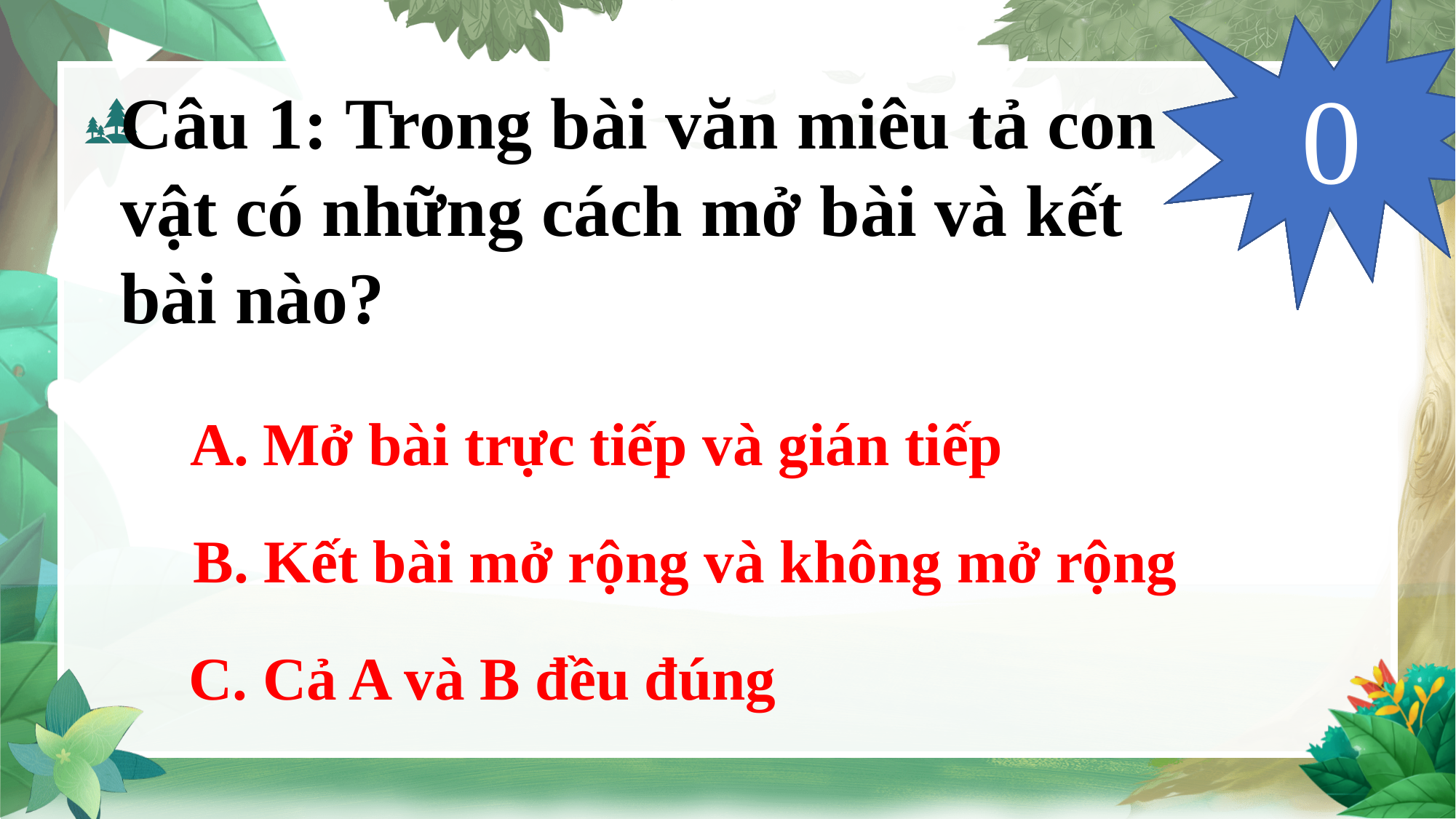

10
9
8
7
6
5
4
3
2
1
0
Câu 1: Trong bài văn miêu tả con vật có những cách mở bài và kết bài nào?

Mở bài trực tiếp và gián tiếp
B. Kết bài mở rộng và không mở rộng
C. Cả A và B đều đúng